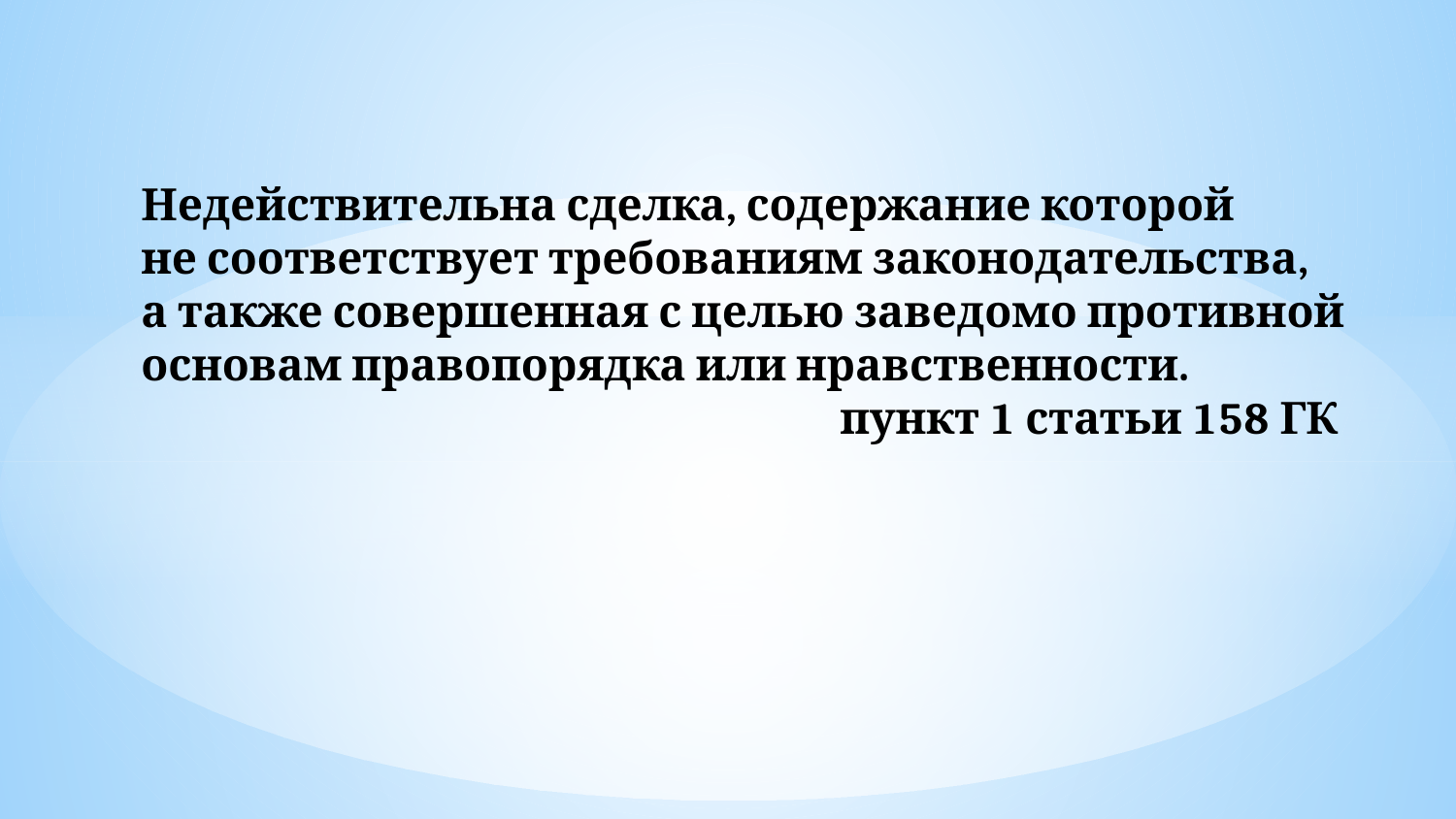

# Недействительна сделка, содержание которой не соответствует требованиям законодательства, а также совершенная с целью заведомо противной основам правопорядка или нравственности. пункт 1 статьи 158 ГК